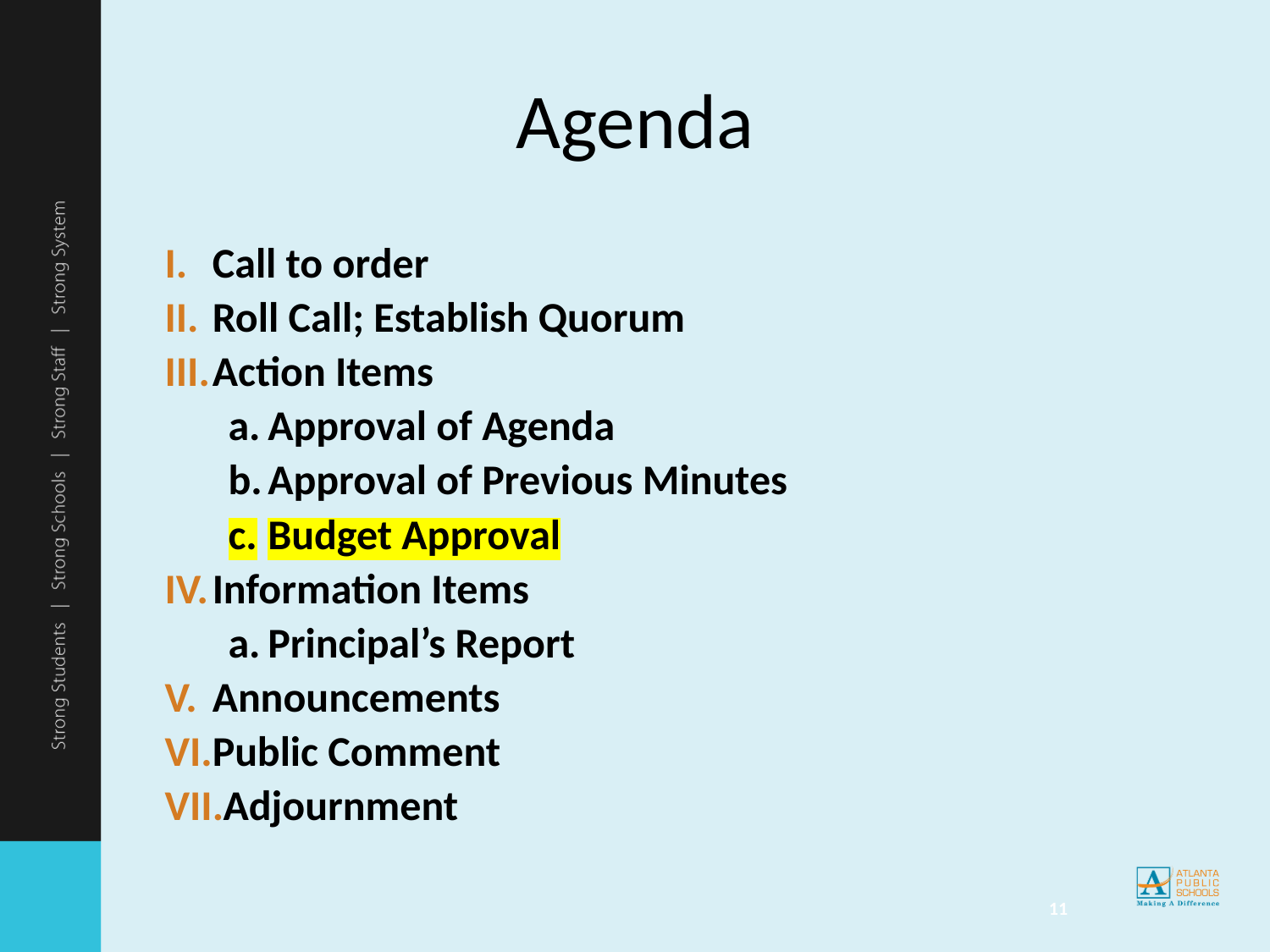

# Agenda
Call to order
Roll Call; Establish Quorum
Action Items
Approval of Agenda
Approval of Previous Minutes
Budget Approval
Information Items
Principal’s Report
Announcements
Public Comment
Adjournment

11